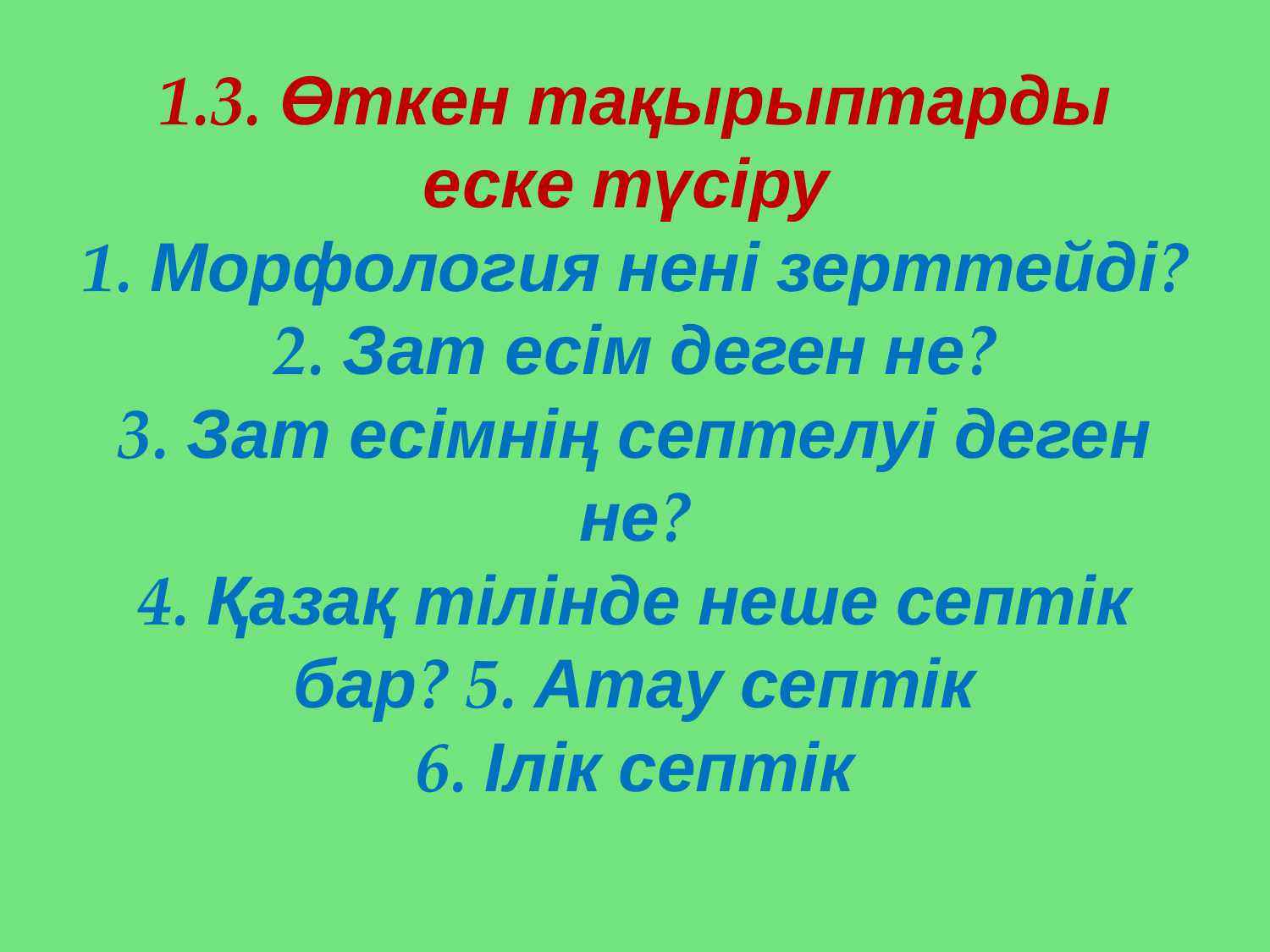

# 1.3. Өткен тақырыптарды еске түсіру 1. Морфология нені зерттейді? 2. Зат есім деген не? 3. Зат есімнің септелуі деген не? 4. Қазақ тілінде неше септік бар? 5. Атау септік 6. Ілік септік